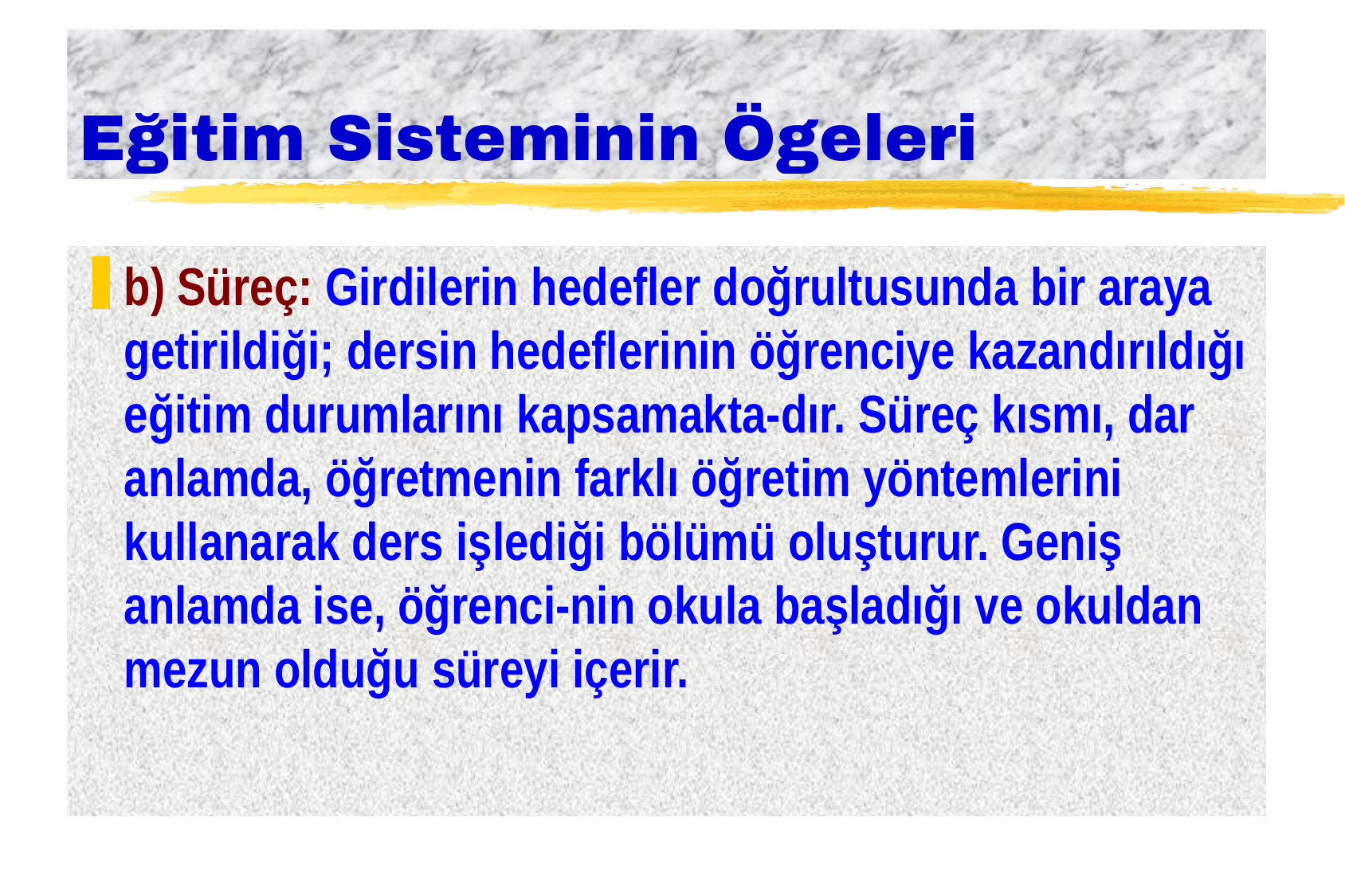

# Eğitim Sisteminin Ögeleri
b) Süreç: Girdilerin hedefler doğrultusunda bir araya getirildiği; dersin hedeflerinin öğrenciye kazandırıldığı eğitim durumlarını kapsamakta-dır. Süreç kısmı, dar anlamda, öğretmenin farklı öğretim yöntemlerini kullanarak ders işlediği bölümü oluşturur. Geniş anlamda ise, öğrenci-nin okula başladığı ve okuldan mezun olduğu süreyi içerir.